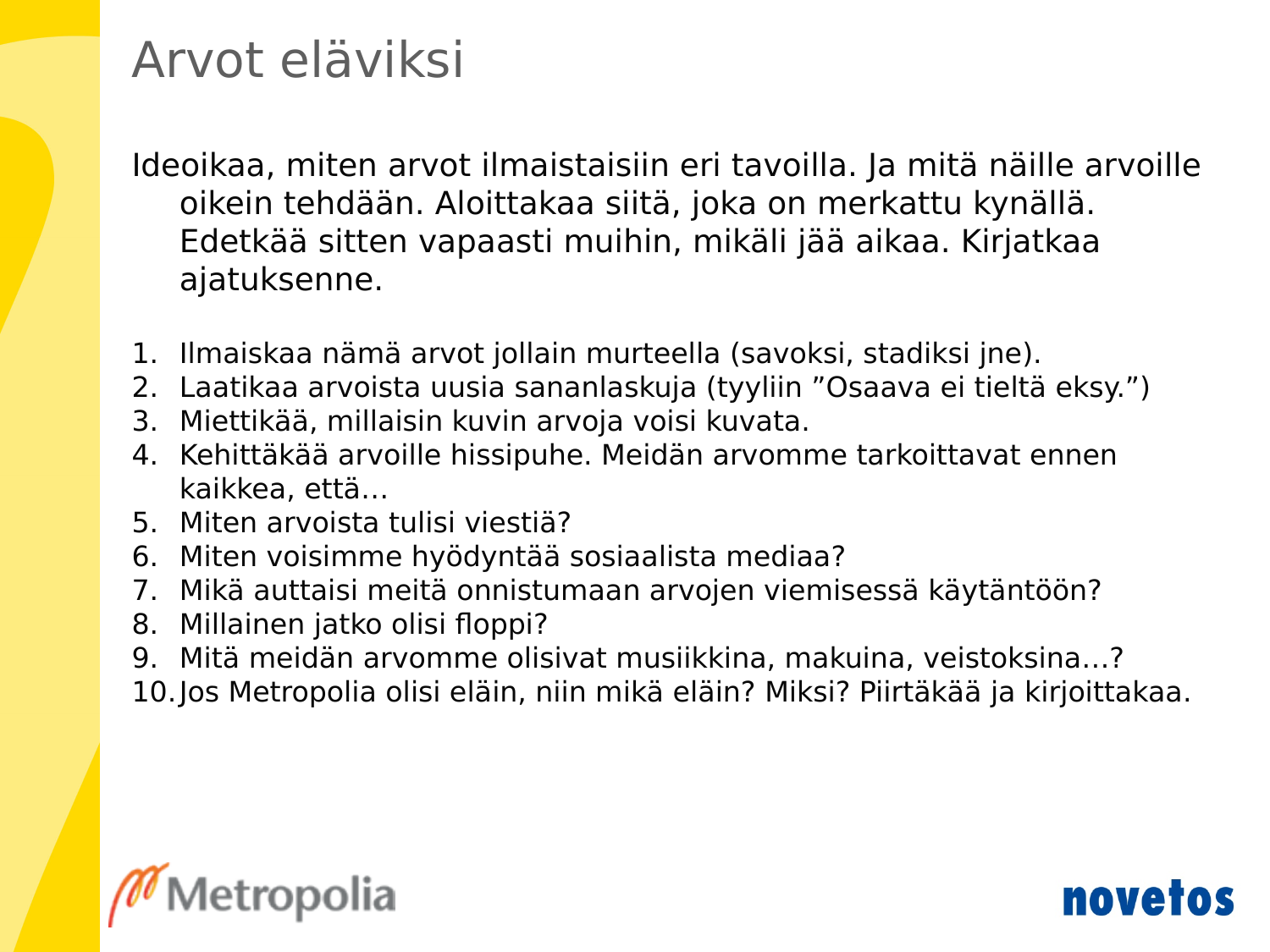

# Arvot eläviksi
Ideoikaa, miten arvot ilmaistaisiin eri tavoilla. Ja mitä näille arvoille oikein tehdään. Aloittakaa siitä, joka on merkattu kynällä. Edetkää sitten vapaasti muihin, mikäli jää aikaa. Kirjatkaa ajatuksenne.

Ilmaiskaa nämä arvot jollain murteella (savoksi, stadiksi jne).
Laatikaa arvoista uusia sananlaskuja (tyyliin ”Osaava ei tieltä eksy.”)
Miettikää, millaisin kuvin arvoja voisi kuvata.
Kehittäkää arvoille hissipuhe. Meidän arvomme tarkoittavat ennen kaikkea, että…
Miten arvoista tulisi viestiä?
Miten voisimme hyödyntää sosiaalista mediaa?
Mikä auttaisi meitä onnistumaan arvojen viemisessä käytäntöön?
Millainen jatko olisi floppi?
Mitä meidän arvomme olisivat musiikkina, makuina, veistoksina…?
Jos Metropolia olisi eläin, niin mikä eläin? Miksi? Piirtäkää ja kirjoittakaa.